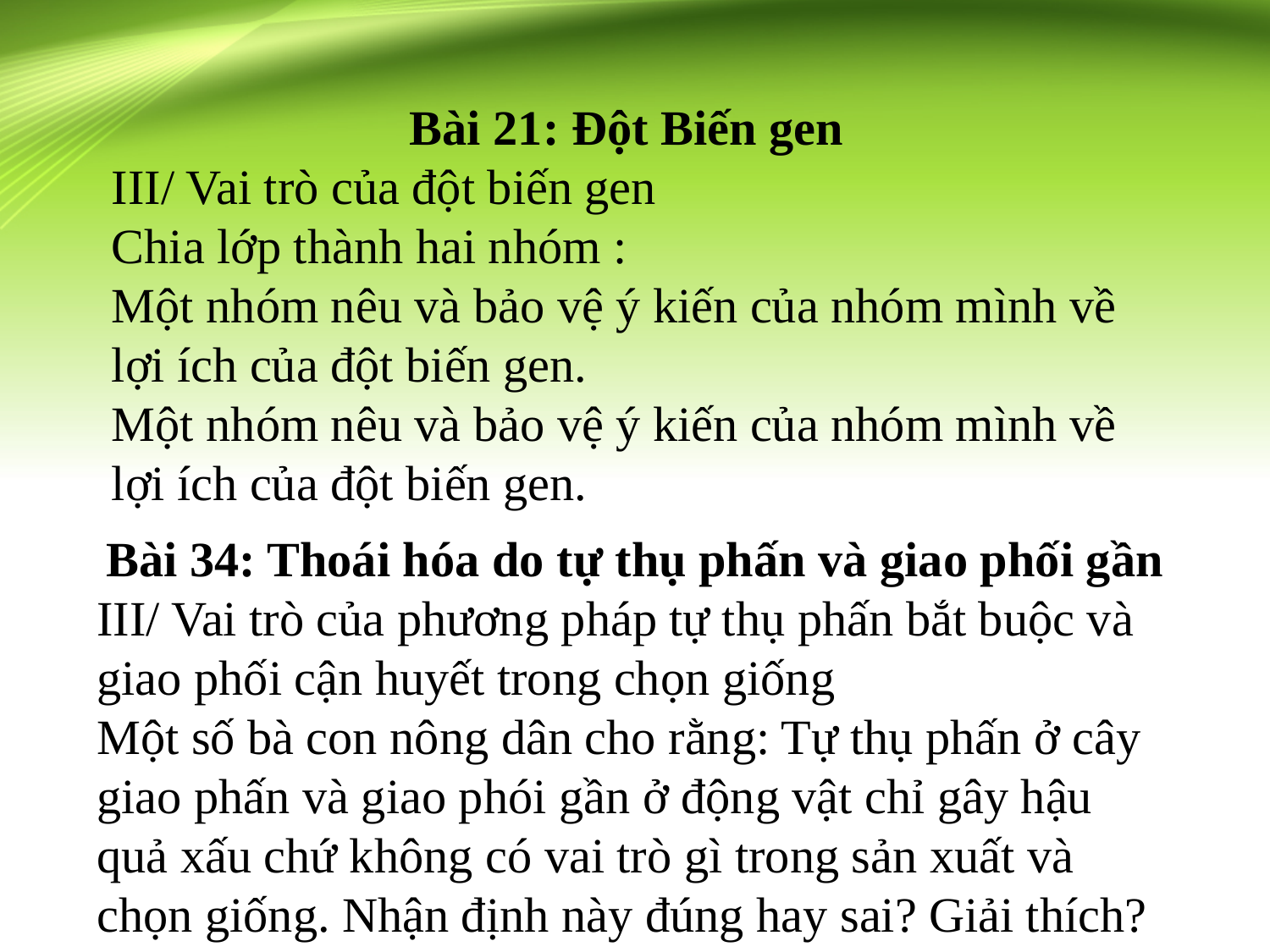

Bài 21: Đột Biến gen
III/ Vai trò của đột biến gen
Chia lớp thành hai nhóm :
Một nhóm nêu và bảo vệ ý kiến của nhóm mình về lợi ích của đột biến gen.
Một nhóm nêu và bảo vệ ý kiến của nhóm mình về lợi ích của đột biến gen.
Bài 34: Thoái hóa do tự thụ phấn và giao phối gần
III/ Vai trò của phương pháp tự thụ phấn bắt buộc và giao phối cận huyết trong chọn giống
Một số bà con nông dân cho rằng: Tự thụ phấn ở cây giao phấn và giao phói gần ở động vật chỉ gây hậu quả xấu chứ không có vai trò gì trong sản xuất và chọn giống. Nhận định này đúng hay sai? Giải thích?